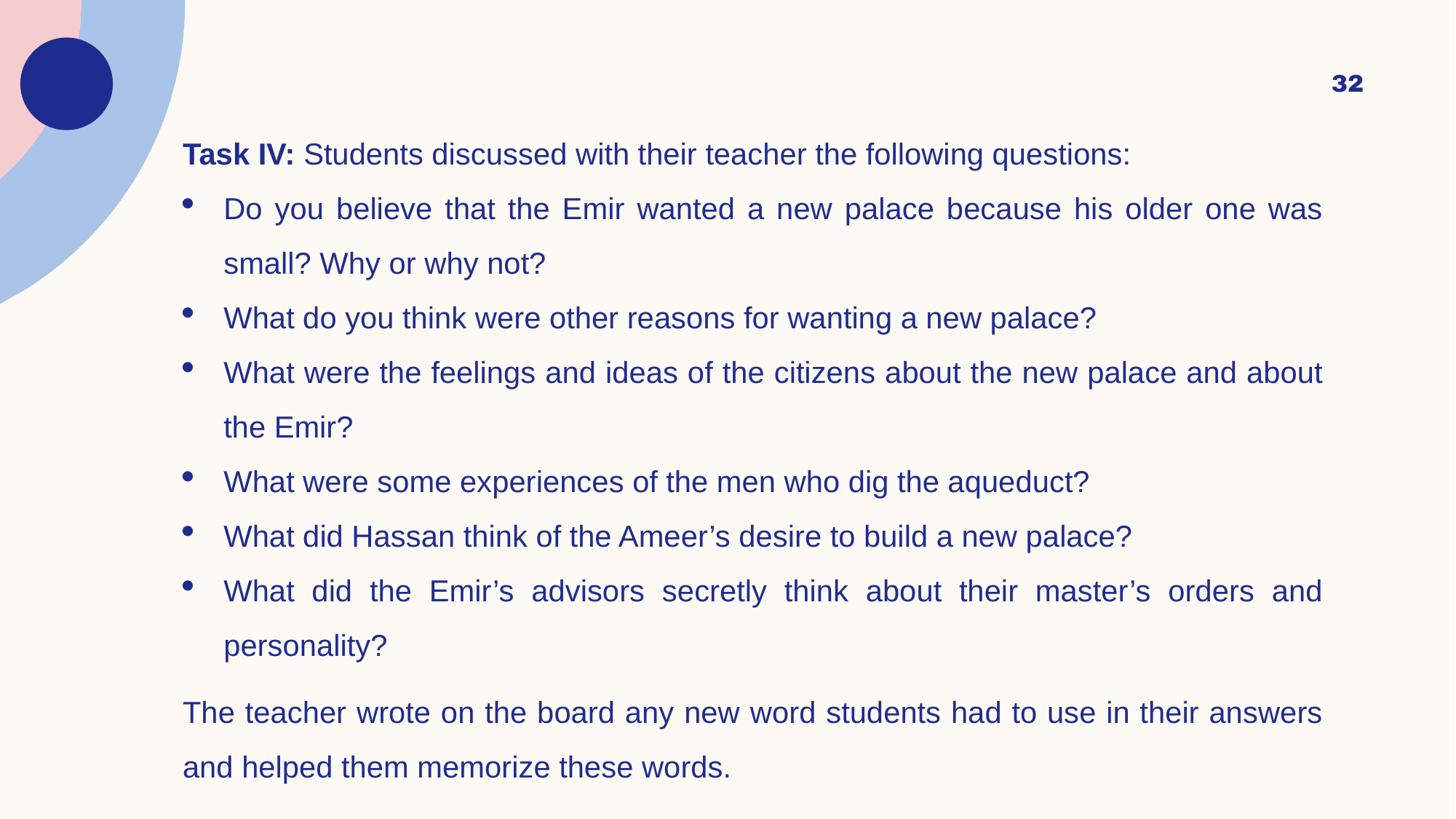

32
Task IV: Students discussed with their teacher the following questions:
Do you believe that the Emir wanted a new palace because his older one was small? Why or why not?
What do you think were other reasons for wanting a new palace?
What were the feelings and ideas of the citizens about the new palace and about the Emir?
What were some experiences of the men who dig the aqueduct?
What did Hassan think of the Ameer’s desire to build a new palace?
What did the Emir’s advisors secretly think about their master’s orders and personality?
The teacher wrote on the board any new word students had to use in their answers and helped them memorize these words.